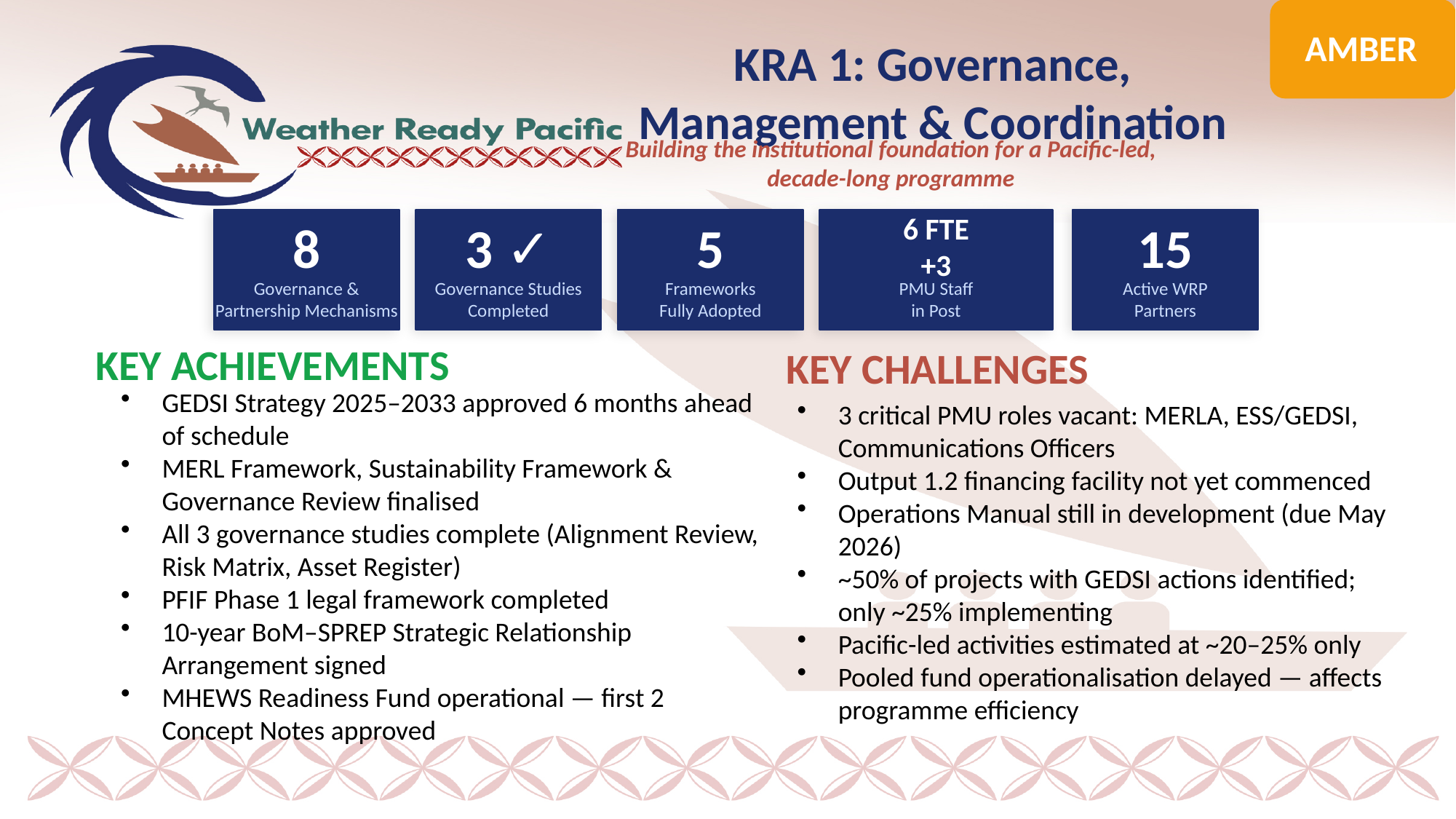

AMBER

KRA 1: Governance, Management & Coordination
Building the institutional foundation for a Pacific-led,
decade-long programme

8
3 ✓
5
6 FTE
+3
15
Governance &
Partnership Mechanisms
Governance Studies
Completed
Frameworks
Fully Adopted
PMU Staff
in Post
Active WRP
Partners
KEY ACHIEVEMENTS
KEY CHALLENGES
3 critical PMU roles vacant: MERLA, ESS/GEDSI, Communications Officers
Output 1.2 financing facility not yet commenced
Operations Manual still in development (due May 2026)
~50% of projects with GEDSI actions identified; only ~25% implementing
Pacific-led activities estimated at ~20–25% only
Pooled fund operationalisation delayed — affects programme efficiency
GEDSI Strategy 2025–2033 approved 6 months ahead of schedule
MERL Framework, Sustainability Framework & Governance Review finalised
All 3 governance studies complete (Alignment Review, Risk Matrix, Asset Register)
PFIF Phase 1 legal framework completed
10-year BoM–SPREP Strategic Relationship Arrangement signed
MHEWS Readiness Fund operational — first 2 Concept Notes approved